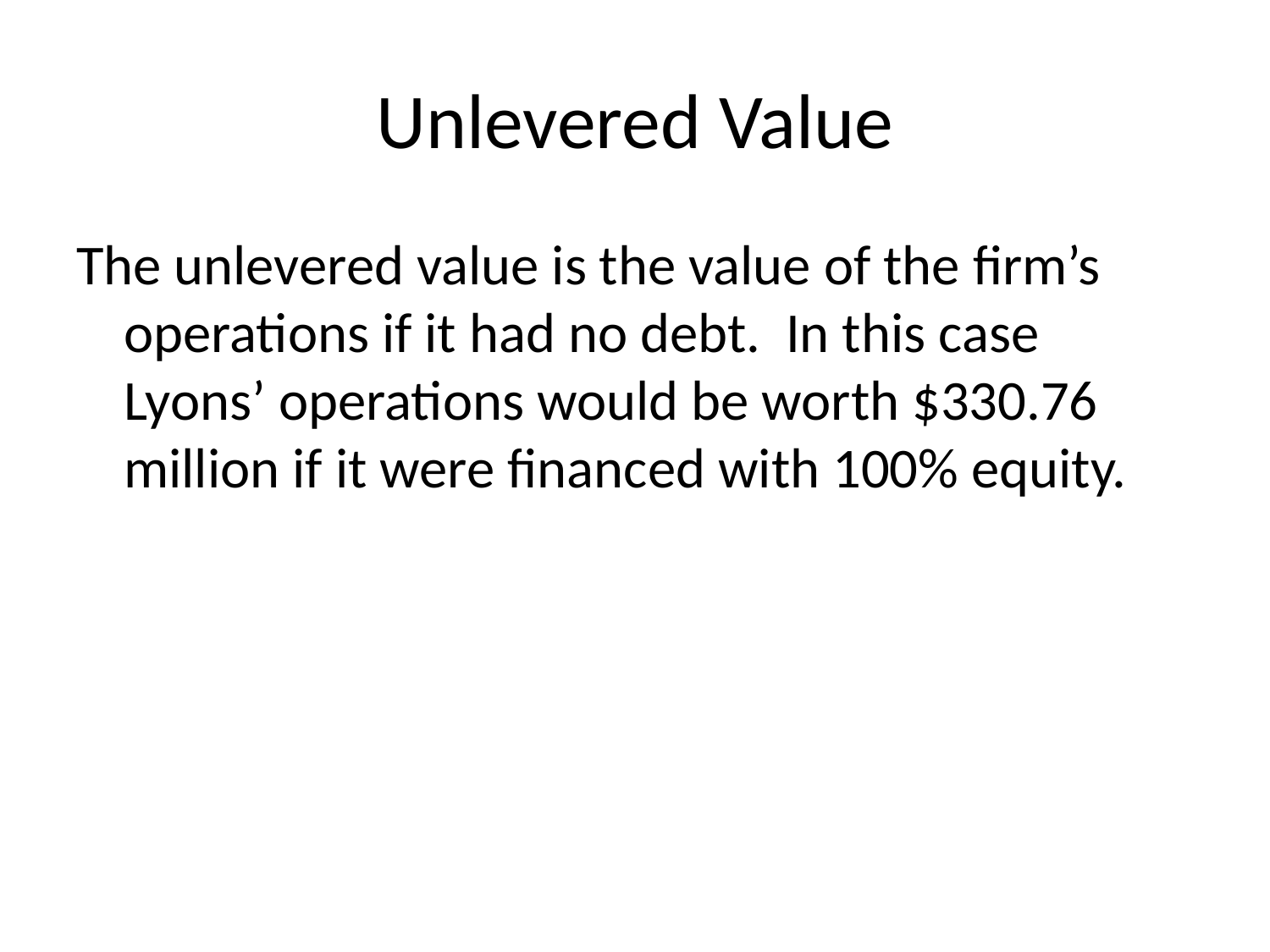

# Unlevered Value
The unlevered value is the value of the firm’s operations if it had no debt.  In this case Lyons’ operations would be worth $330.76 million if it were financed with 100% equity.
28